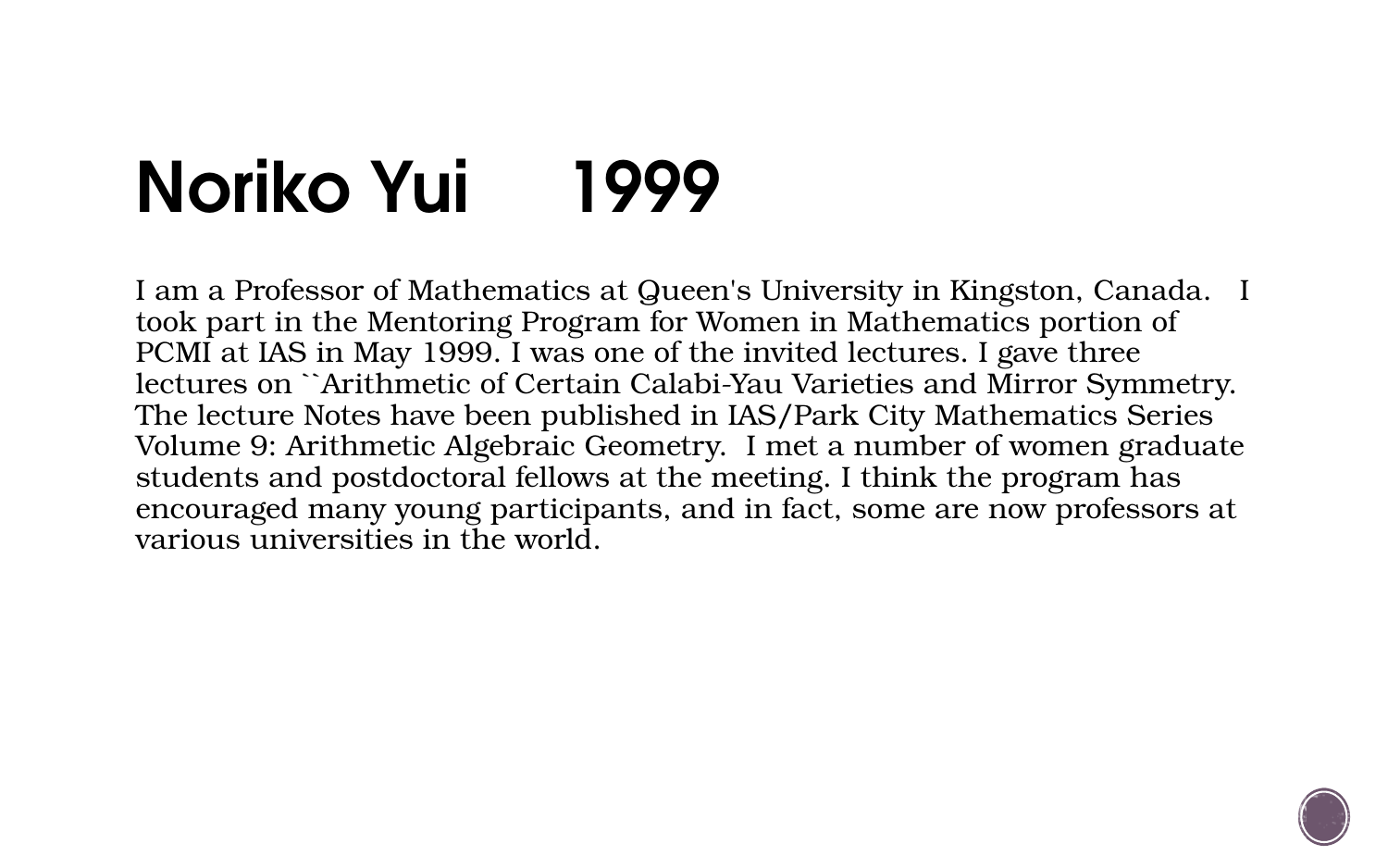

# Noriko Yui     1999
I am a Professor of Mathematics at Queen's University in Kingston, Canada.   I took part in the Mentoring Program for Women in Mathematics portion of PCMI at IAS in May 1999. I was one of the invited lectures. I gave three lectures on ``Arithmetic of Certain Calabi-Yau Varieties and Mirror Symmetry. The lecture Notes have been published in IAS/Park City Mathematics Series Volume 9: Arithmetic Algebraic Geometry.  I met a number of women graduate students and postdoctoral fellows at the meeting. I think the program has encouraged many young participants, and in fact, some are now professors at various universities in the world.